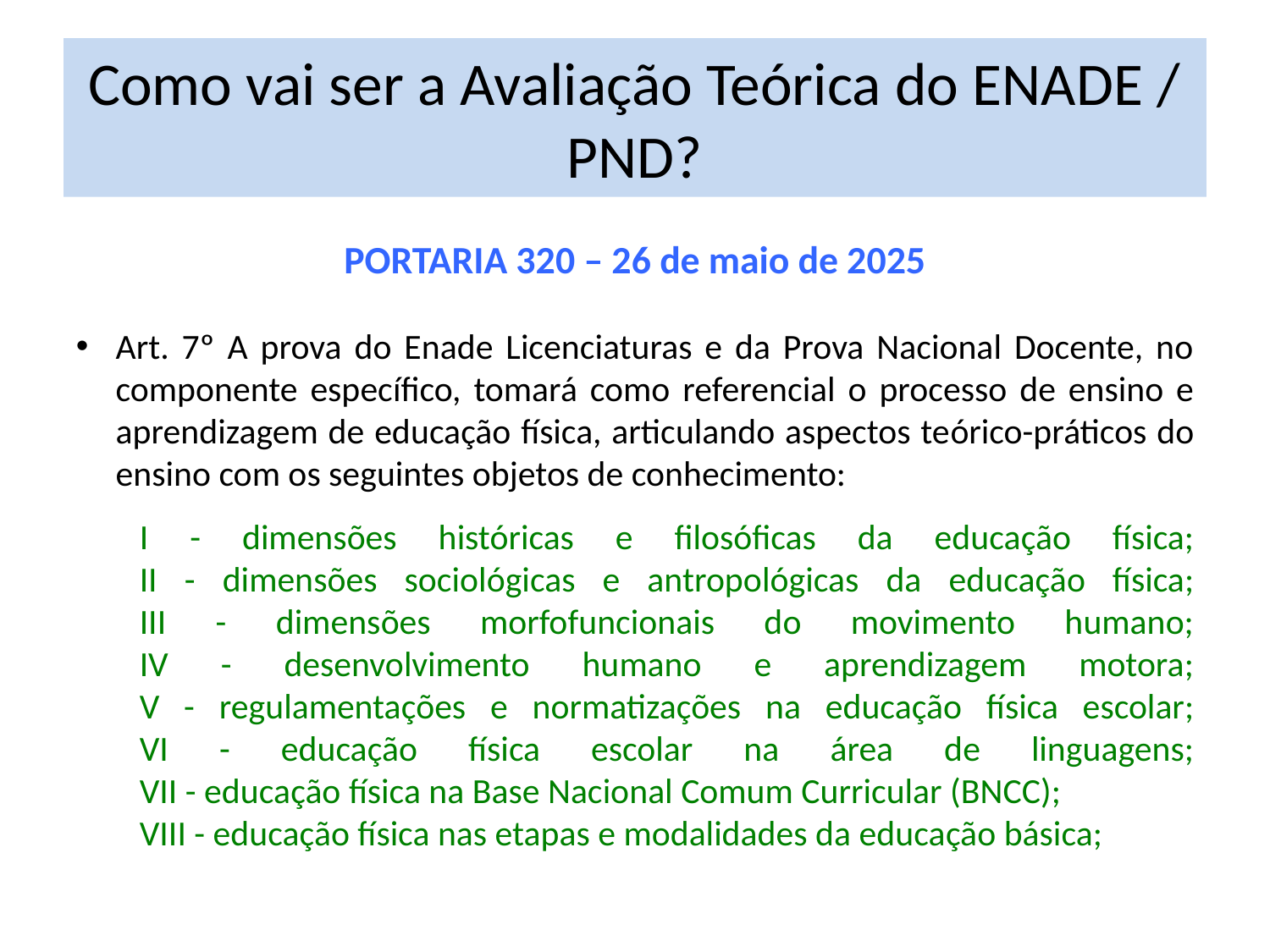

# Como vai ser a Avaliação Teórica do ENADE / PND?
PORTARIA 320 – 26 de maio de 2025

Art. 7º A prova do Enade Licenciaturas e da Prova Nacional Docente, no componente específico, tomará como referencial o processo de ensino e aprendizagem de educação física, articulando aspectos teórico-práticos do ensino com os seguintes objetos de conhecimento:

I - dimensões históricas e filosóficas da educação física;
II - dimensões sociológicas e antropológicas da educação física;
III - dimensões morfofuncionais do movimento humano;
IV - desenvolvimento humano e aprendizagem motora;
V - regulamentações e normatizações na educação física escolar;
VI - educação física escolar na área de linguagens;
VII - educação física na Base Nacional Comum Curricular (BNCC);
VIII - educação física nas etapas e modalidades da educação básica;